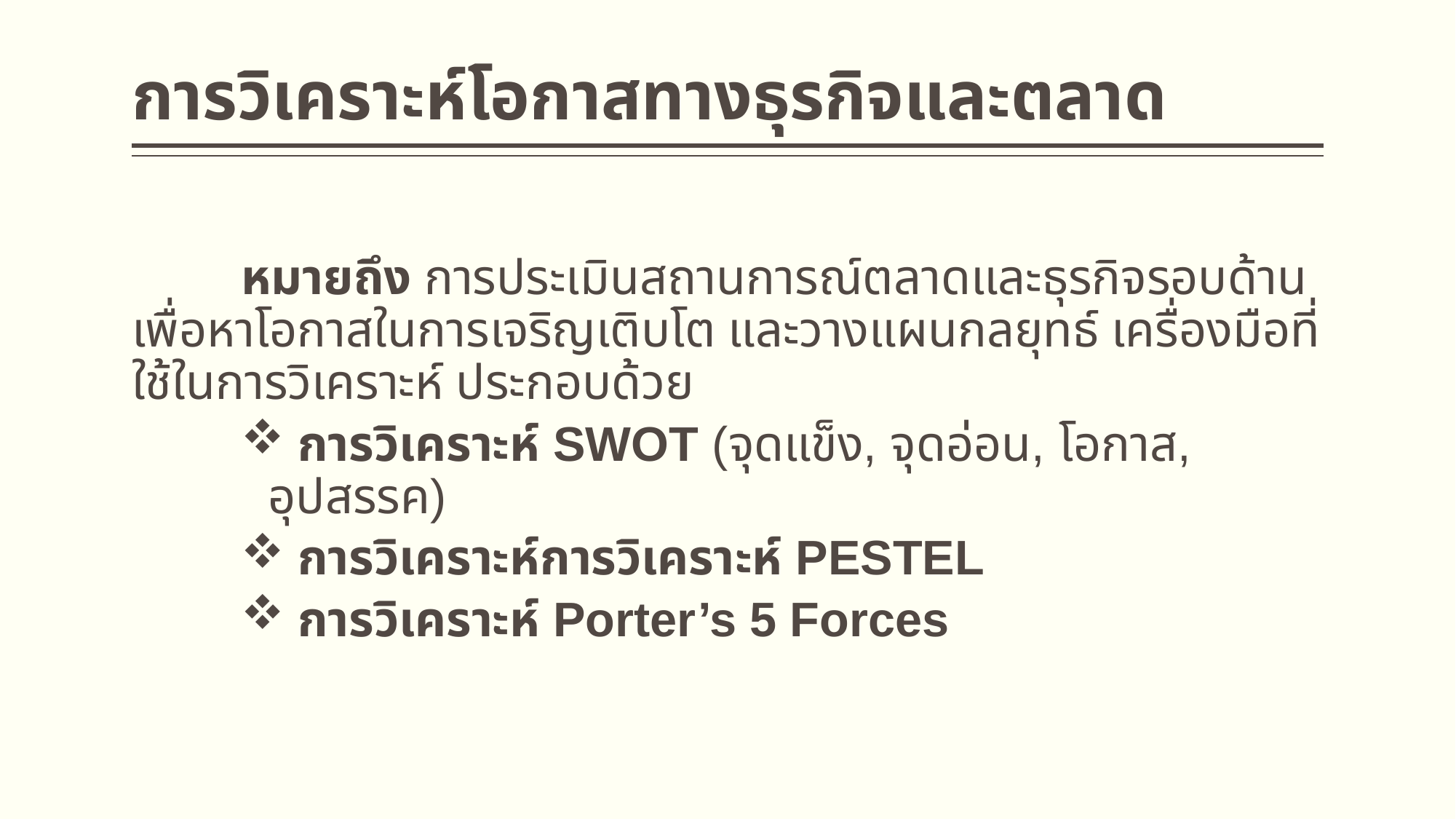

# การวิเคราะห์โอกาสทางธุรกิจและตลาด
	หมายถึง การประเมินสถานการณ์ตลาดและธุรกิจรอบด้าน เพื่อหาโอกาสในการเจริญเติบโต และวางแผนกลยุทธ์ เครื่องมือที่ใช้ในการวิเคราะห์ ประกอบด้วย
 การวิเคราะห์ SWOT (จุดแข็ง, จุดอ่อน, โอกาส, อุปสรรค)
 การวิเคราะห์การวิเคราะห์ PESTEL
 การวิเคราะห์ Porter’s 5 Forces